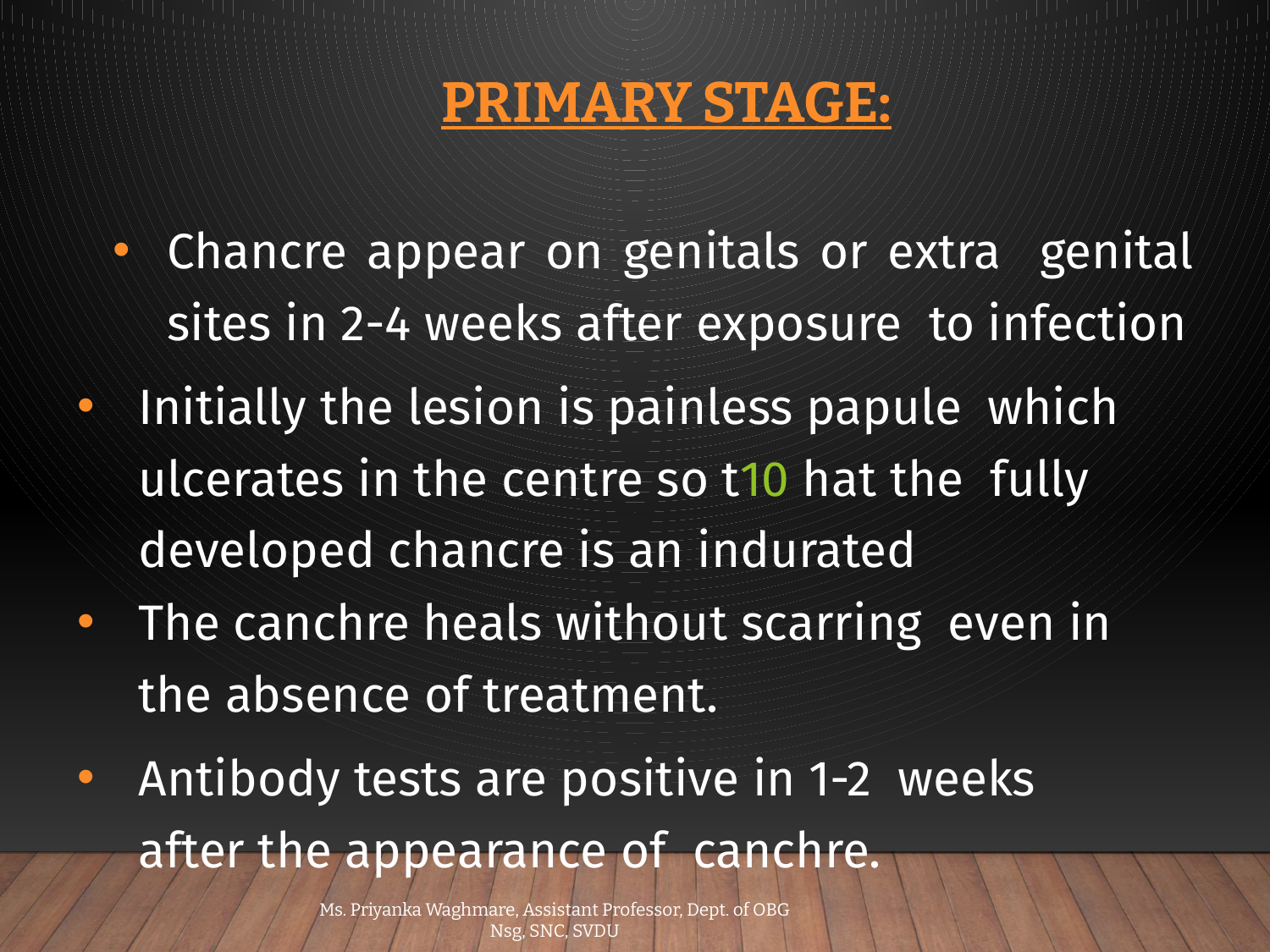

# Primary stage:
Chancre appear on genitals or extra  genital sites in 2-4 weeks after exposure  to infection
Initially the lesion is painless papule  which ulcerates in the centre so t10 hat the  fully developed chancre is an indurated
The canchre heals without scarring  even in the absence of treatment.
Antibody tests are positive in 1-2  weeks after the appearance of  canchre.

Ms. Priyanka Waghmare, Assistant Professor, Dept. of OBG Nsg, SNC, SVDU